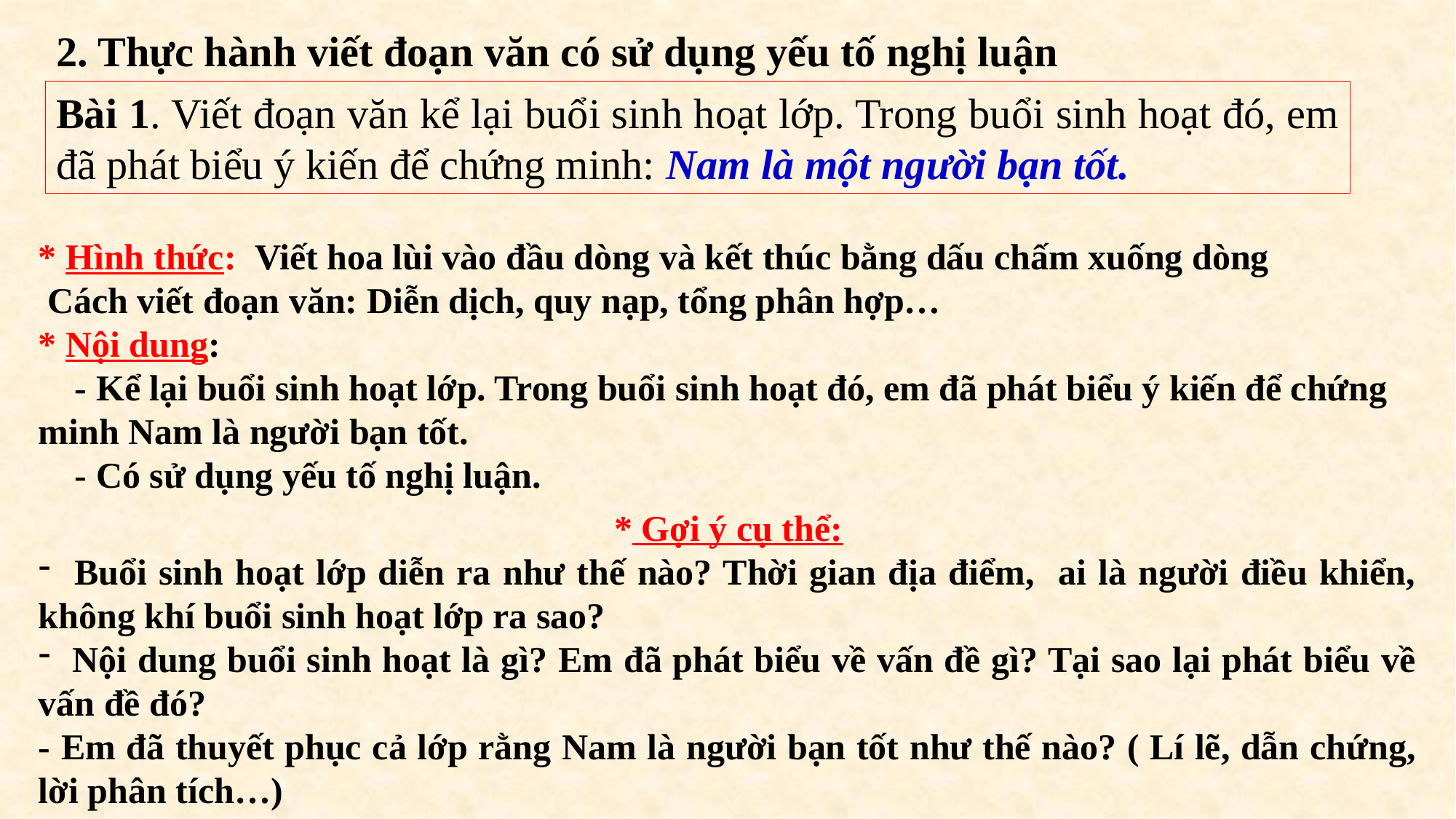

2. Thực hành viết đoạn văn có sử dụng yếu tố nghị luận
Bài 1. Viết đoạn văn kể lại buổi sinh hoạt lớp. Trong buổi sinh hoạt đó, em đã phát biểu ý kiến để chứng minh: Nam là một người bạn tốt.
* Hình thức:  Viết hoa lùi vào đầu dòng và kết thúc bằng dấu chấm xuống dòng
 Cách viết đoạn văn: Diễn dịch, quy nạp, tổng phân hợp…
* Nội dung:
    - Kể lại buổi sinh hoạt lớp. Trong buổi sinh hoạt đó, em đã phát biểu ý kiến để chứng minh Nam là người bạn tốt.
    - Có sử dụng yếu tố nghị luận.
 * Gợi ý cụ thể:
  Buổi sinh hoạt lớp diễn ra như thế nào? Thời gian địa điểm,  ai là người điều khiển, không khí buổi sinh hoạt lớp ra sao?
  Nội dung buổi sinh hoạt là gì? Em đã phát biểu về vấn đề gì? Tại sao lại phát biểu về vấn đề đó?
- Em đã thuyết phục cả lớp rằng Nam là người bạn tốt như thế nào? ( Lí lẽ, dẫn chứng, lời phân tích…)